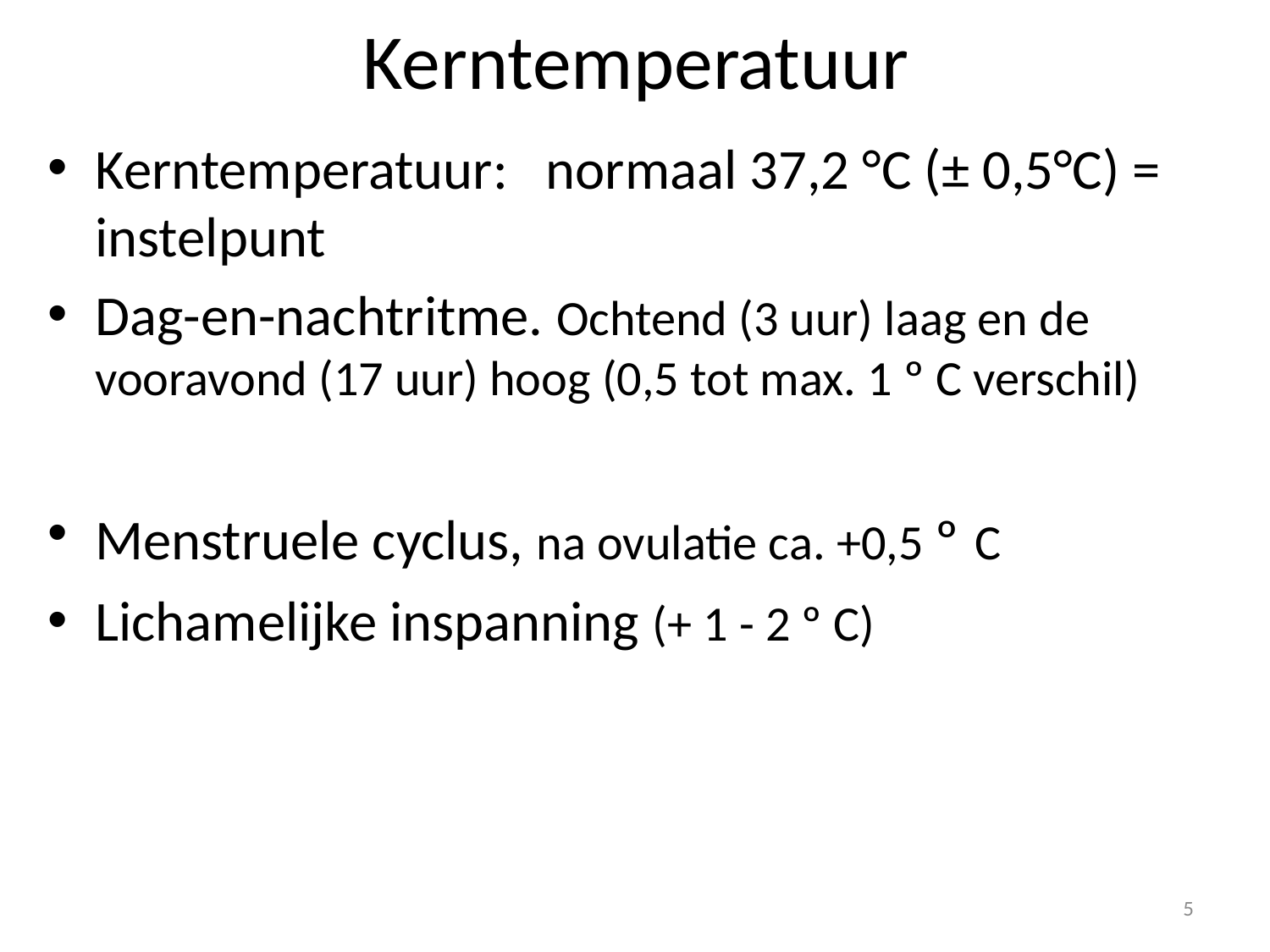

Kerntemperatuur
Kerntemperatuur:   normaal 37,2 °C (± 0,5°C) = instelpunt
Dag-en-nachtritme. Ochtend (3 uur) laag en de vooravond (17 uur) hoog (0,5 tot max. 1 º C verschil)

Menstruele cyclus, na ovulatie ca. +0,5 º C
Lichamelijke inspanning (+ 1 - 2 º C)
5